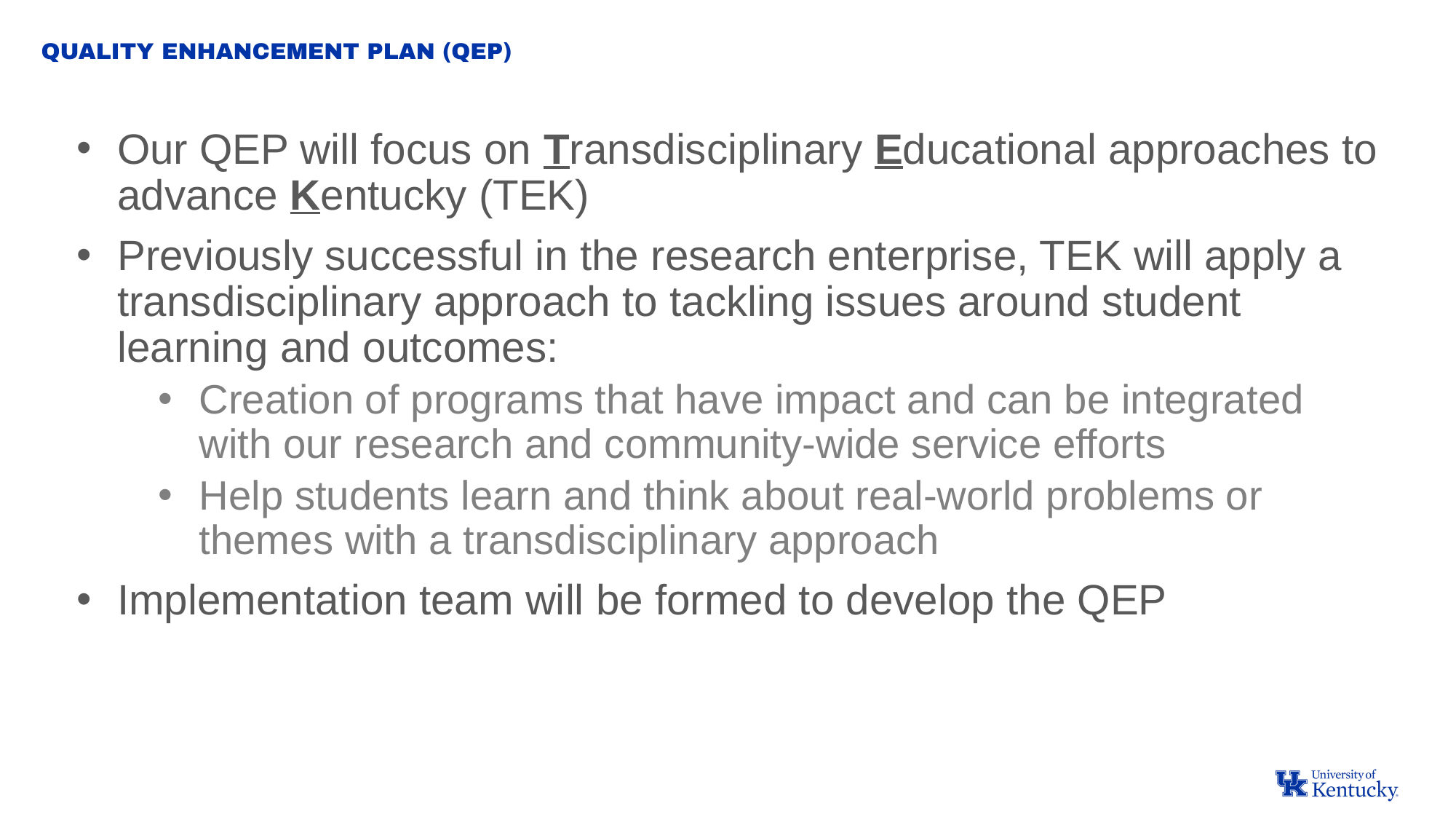

QUALITY ENHANCEMENT PLAN (QEP)
Our QEP will focus on Transdisciplinary Educational approaches to advance Kentucky (TEK)
Previously successful in the research enterprise, TEK will apply a transdisciplinary approach to tackling issues around student learning and outcomes:
Creation of programs that have impact and can be integrated with our research and community-wide service efforts
Help students learn and think about real-world problems or themes with a transdisciplinary approach
Implementation team will be formed to develop the QEP